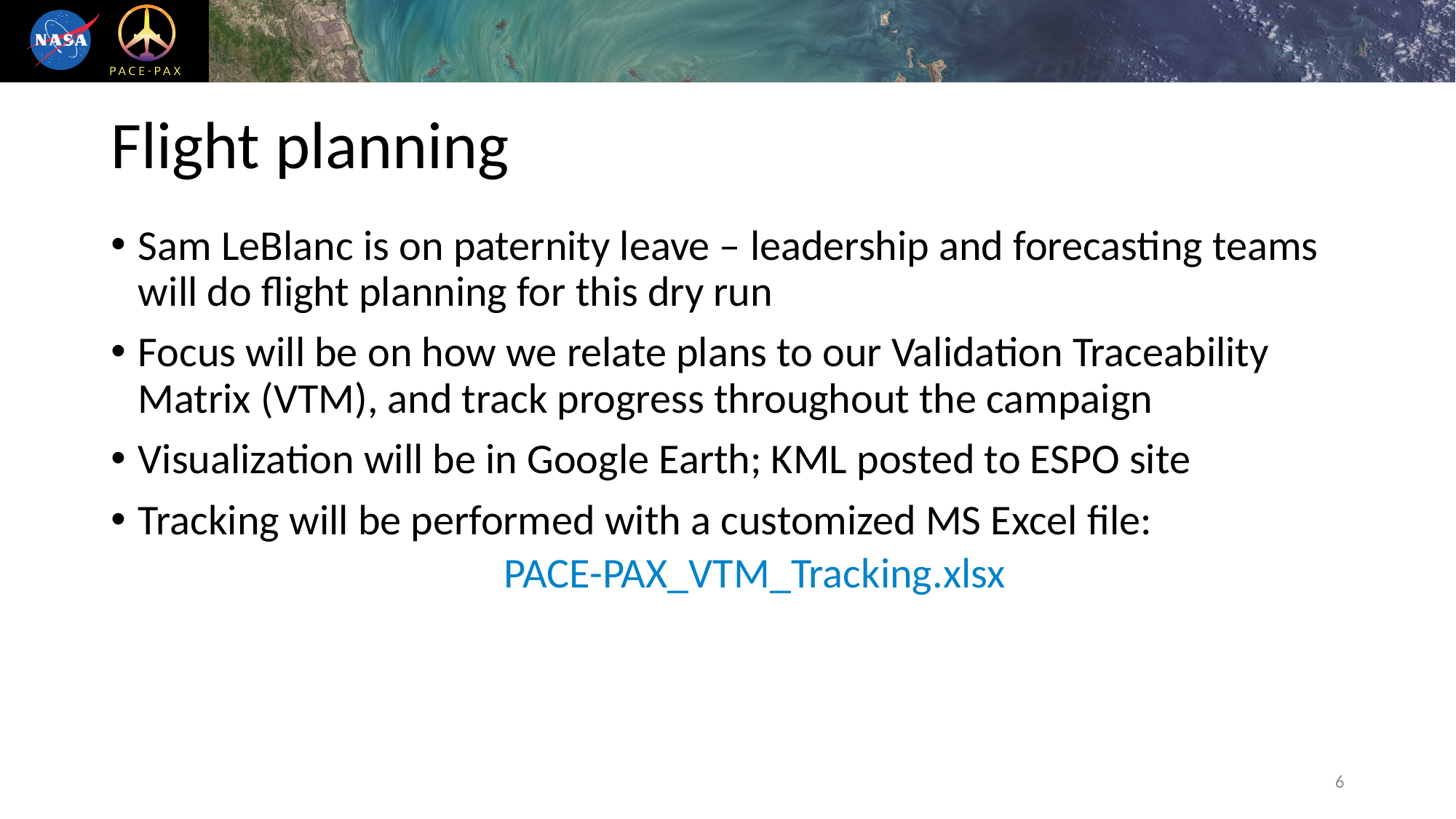

# Flight planning
Sam LeBlanc is on paternity leave – leadership and forecasting teams will do flight planning for this dry run
Focus will be on how we relate plans to our Validation Traceability Matrix (VTM), and track progress throughout the campaign
Visualization will be in Google Earth; KML posted to ESPO site
Tracking will be performed with a customized MS Excel file:
PACE-PAX_VTM_Tracking.xlsx
6